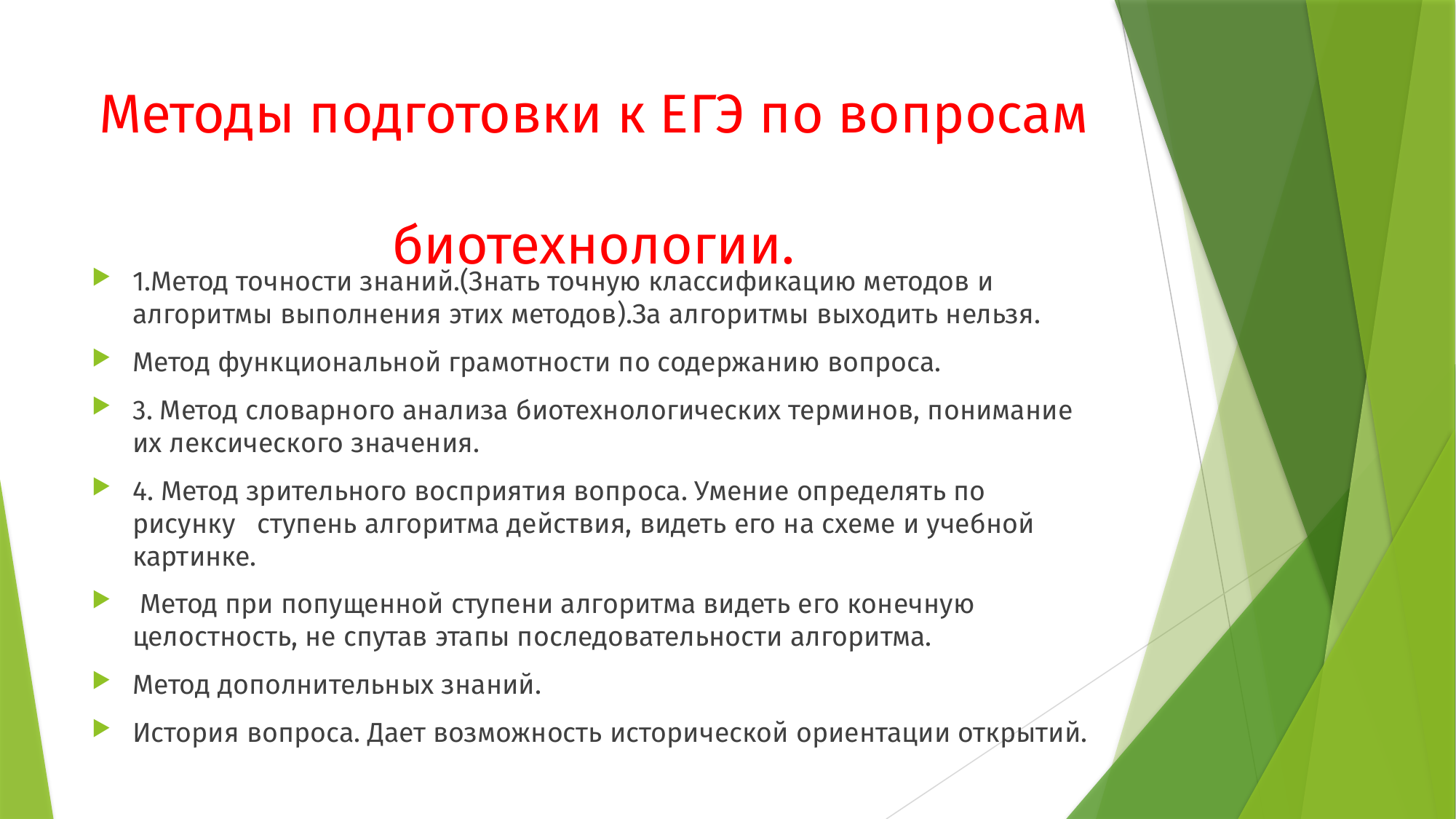

# Методы подготовки к ЕГЭ по вопросам биотехнологии.
1.Метод точности знаний.(Знать точную классификацию методов и алгоритмы выполнения этих методов).За алгоритмы выходить нельзя.
Метод функциональной грамотности по содержанию вопроса.
3. Метод словарного анализа биотехнологических терминов, понимание их лексического значения.
4. Метод зрительного восприятия вопроса. Умение определять по рисунку   ступень алгоритма действия, видеть его на схеме и учебной картинке.
 Метод при попущенной ступени алгоритма видеть его конечную целостность, не спутав этапы последовательности алгоритма.
Метод дополнительных знаний.
История вопроса. Дает возможность исторической ориентации открытий.